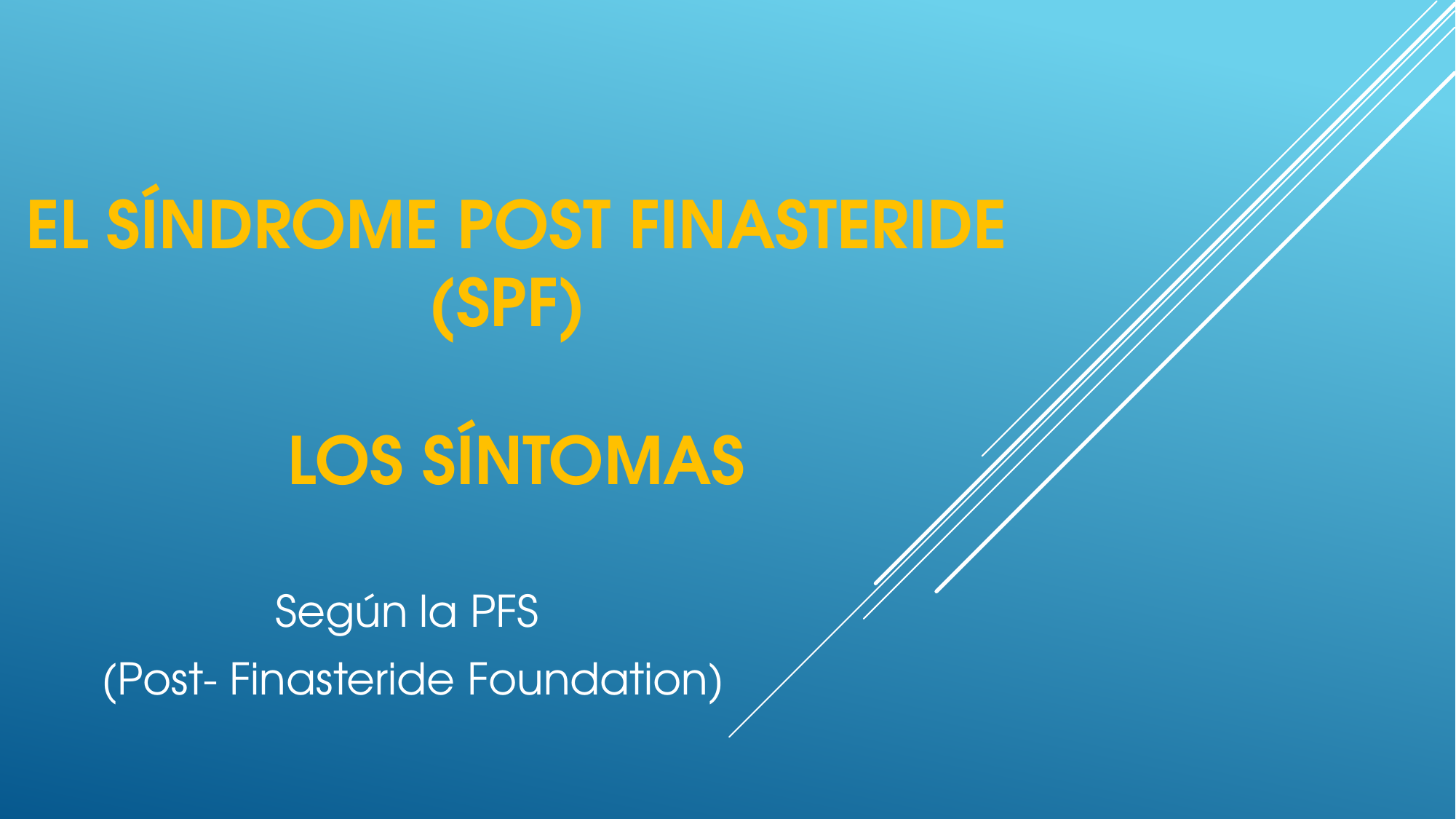

# EL SÍNDROME POST FINASTERIDE (SPF) LOS SÍNTOMAS
Según la PFS
 (Post- Finasteride Foundation)